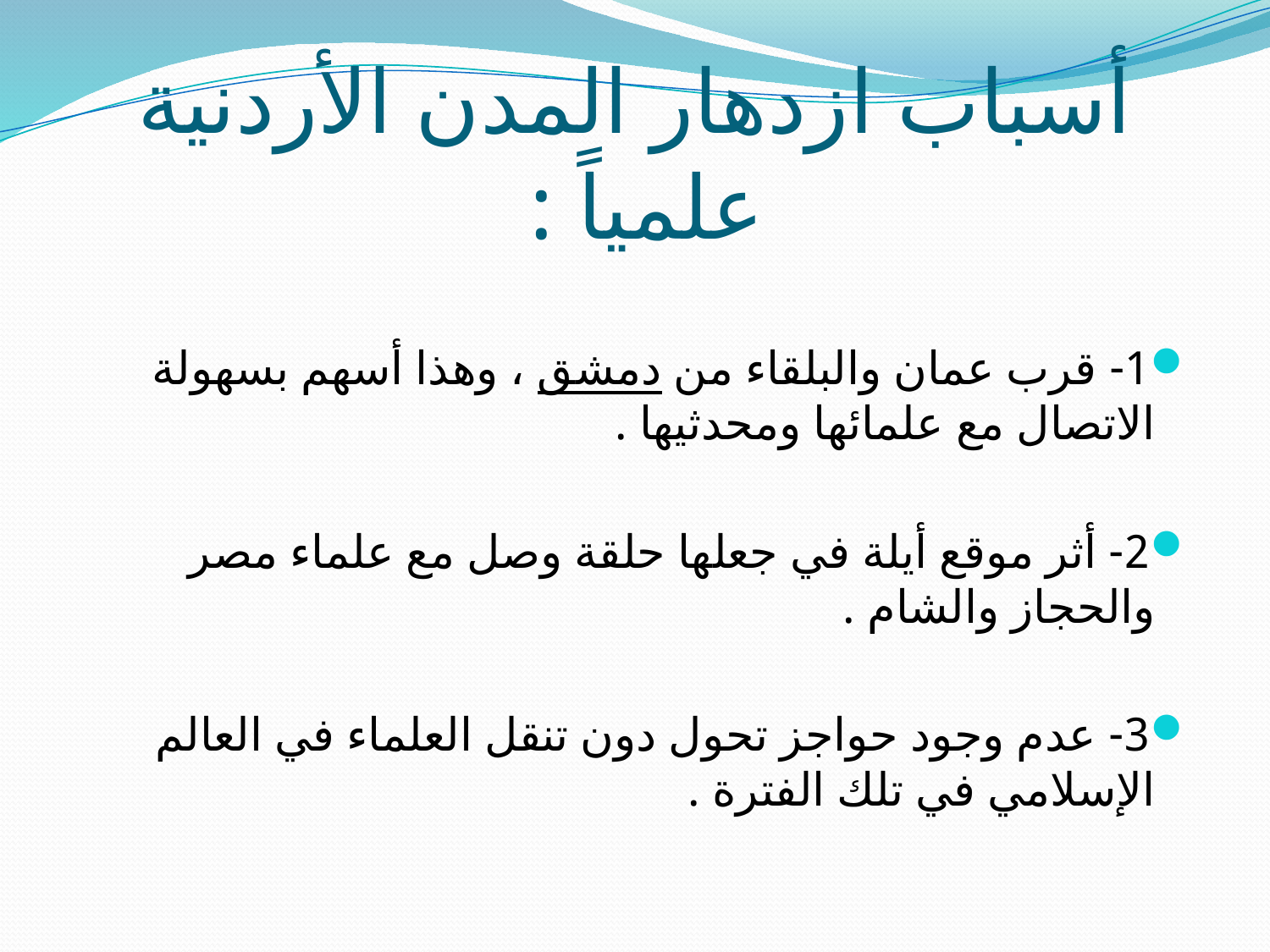

# أسباب ازدهار المدن الأردنية علمياً :

1- قرب عمان والبلقاء من دمشق ، وهذا أسهم بسهولة الاتصال مع علمائها ومحدثيها .

2- أثر موقع أيلة في جعلها حلقة وصل مع علماء مصر والحجاز والشام .

3- عدم وجود حواجز تحول دون تنقل العلماء في العالم الإسلامي في تلك الفترة .